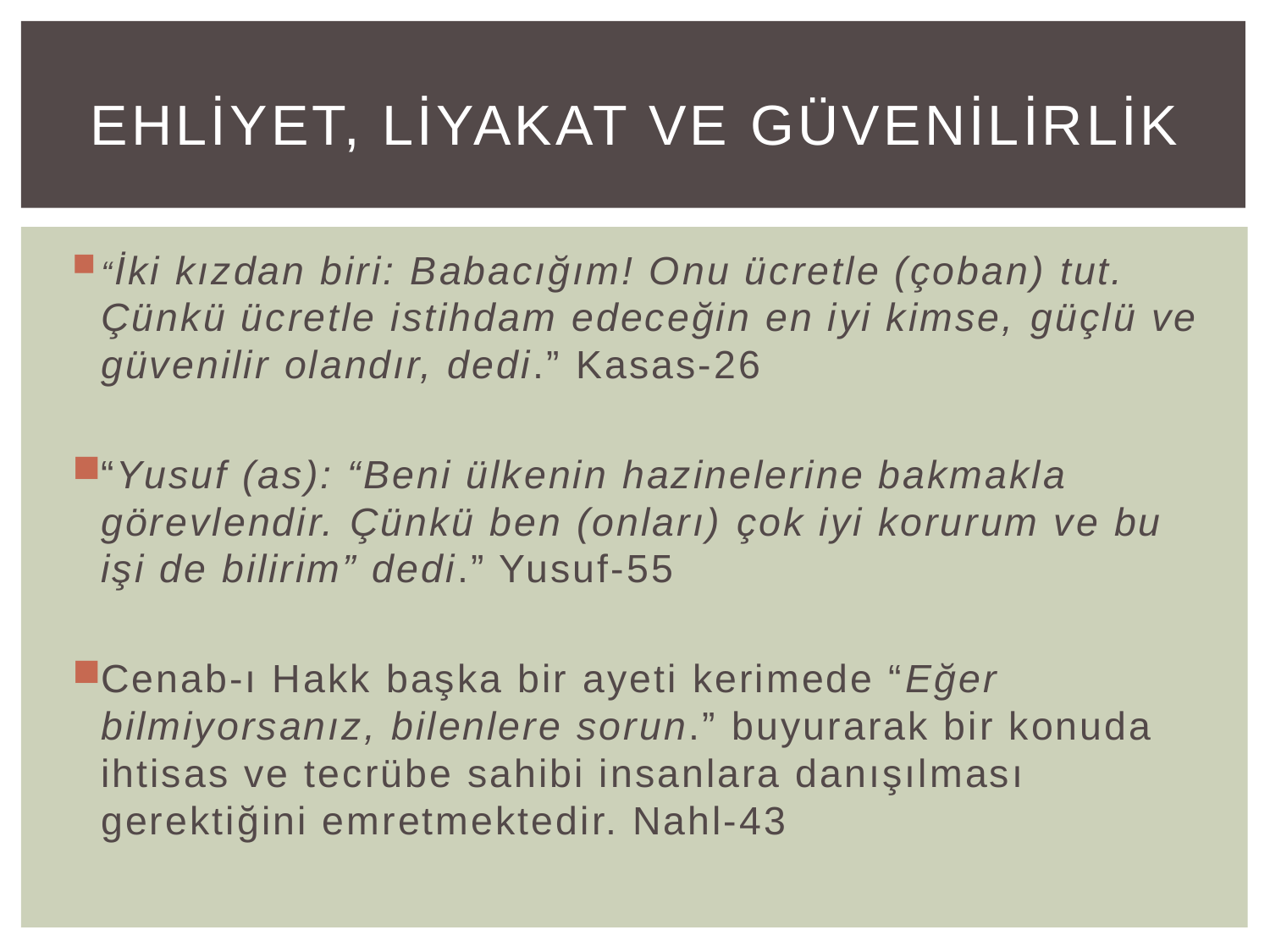

# EHLİYET, LİYAKAT VE GÜVENİLİRLİK
“İki kızdan biri: Babacığım! Onu ücretle (çoban) tut. Çünkü ücretle istihdam edeceğin en iyi kimse, güçlü ve güvenilir olandır, dedi.” Kasas-26

“Yusuf (as): “Beni ülkenin hazinelerine bakmakla görevlendir. Çünkü ben (onları) çok iyi korurum ve bu işi de bilirim” dedi.” Yusuf-55

Cenab-ı Hakk başka bir ayeti kerimede “Eğer bilmiyorsanız, bilenlere sorun.” buyurarak bir konuda ihtisas ve tecrübe sahibi insanlara danışılması gerektiğini emretmektedir. Nahl-43